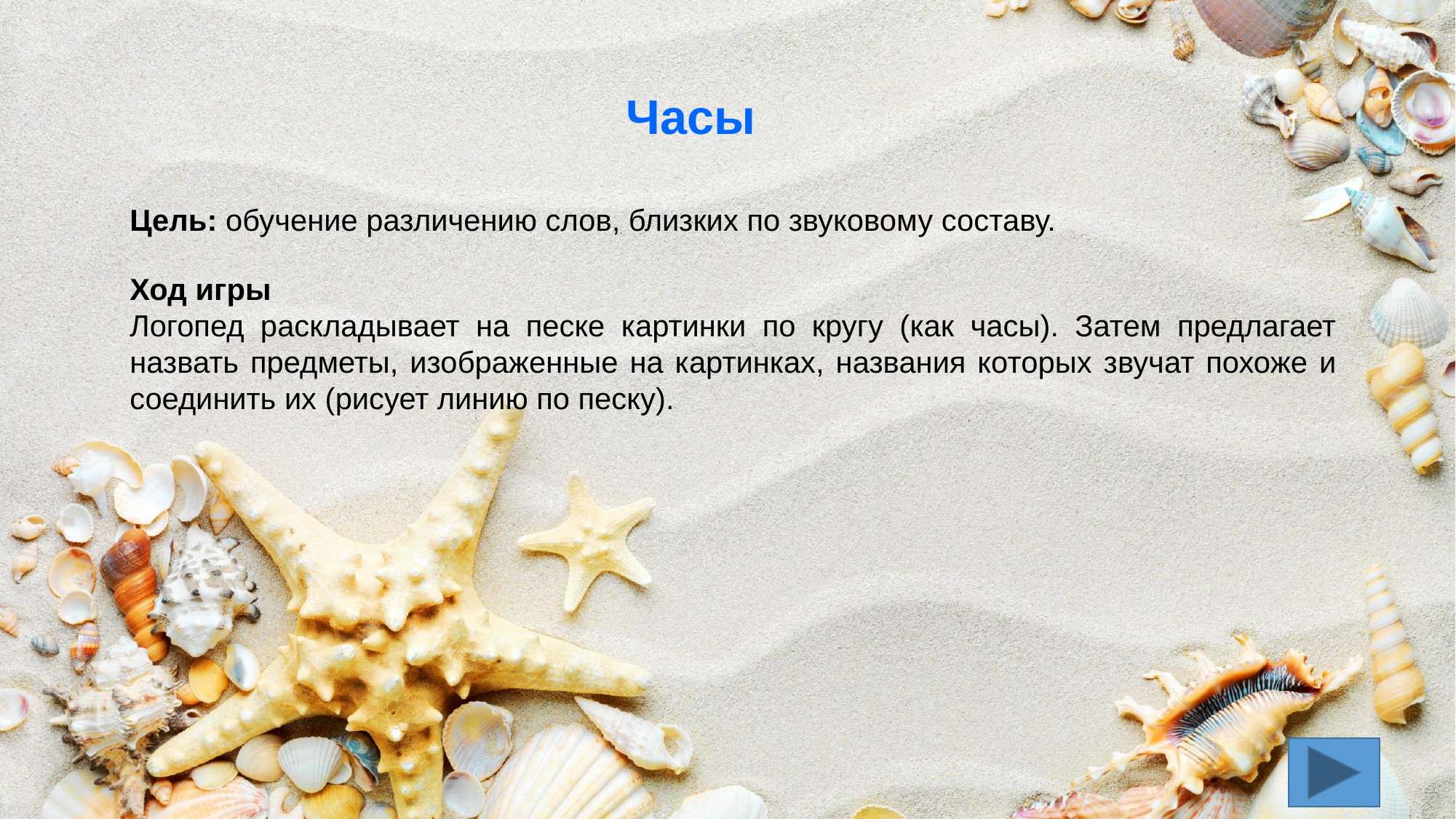

Часы
Цель: обучение различению слов, близких по звуковому составу.

Ход игры
Логопед раскладывает на песке картинки по кругу (как часы). Затем предлагает назвать предметы, изображенные на картинках, названия которых звучат похоже и соединить их (рисует линию по песку).